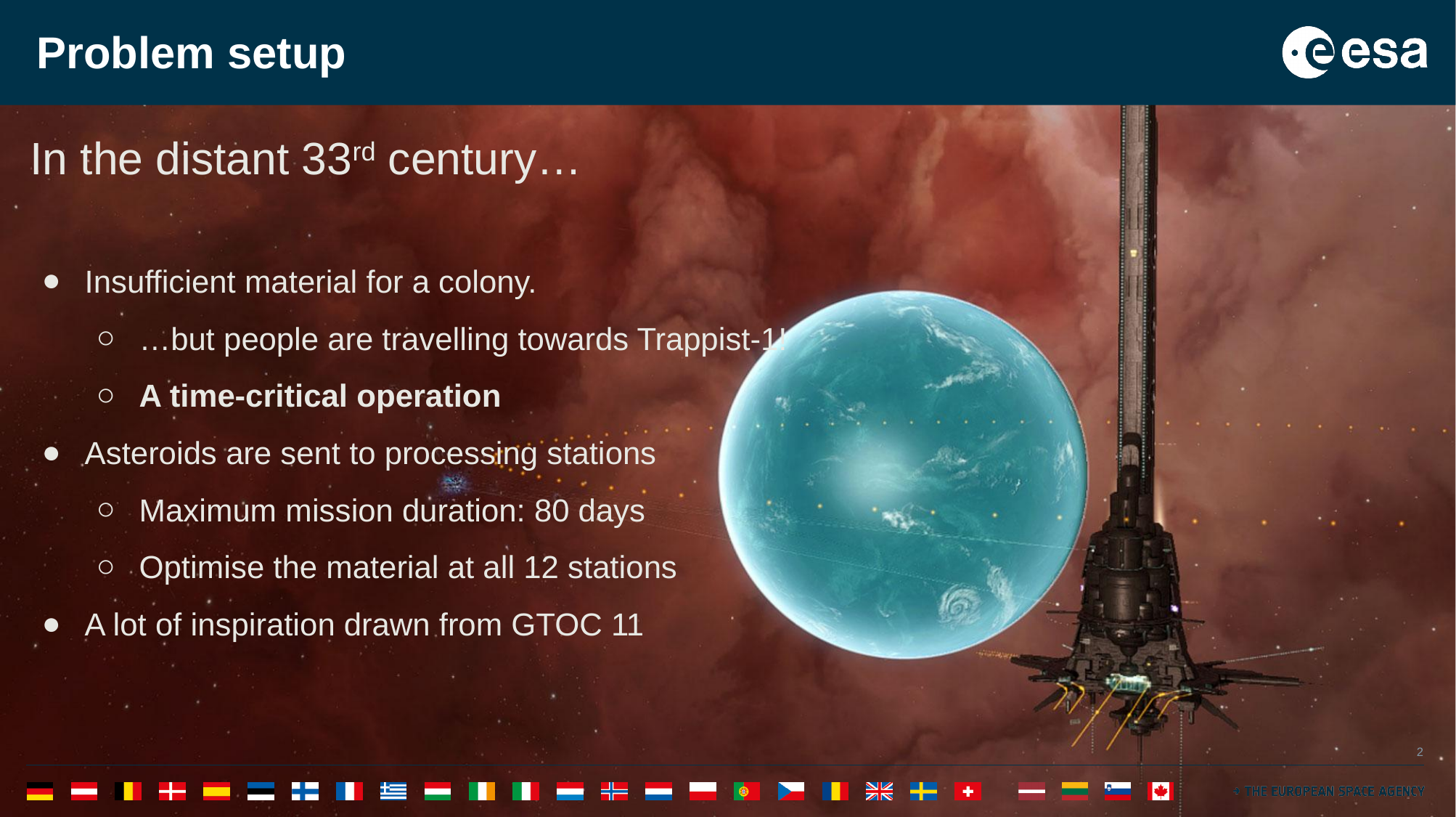

# Problem setup
In the distant 33rd century…
Insufficient material for a colony.
…but people are travelling towards Trappist-1!
A time-critical operation
Asteroids are sent to processing stations
Maximum mission duration: 80 days
Optimise the material at all 12 stations
A lot of inspiration drawn from GTOC 11